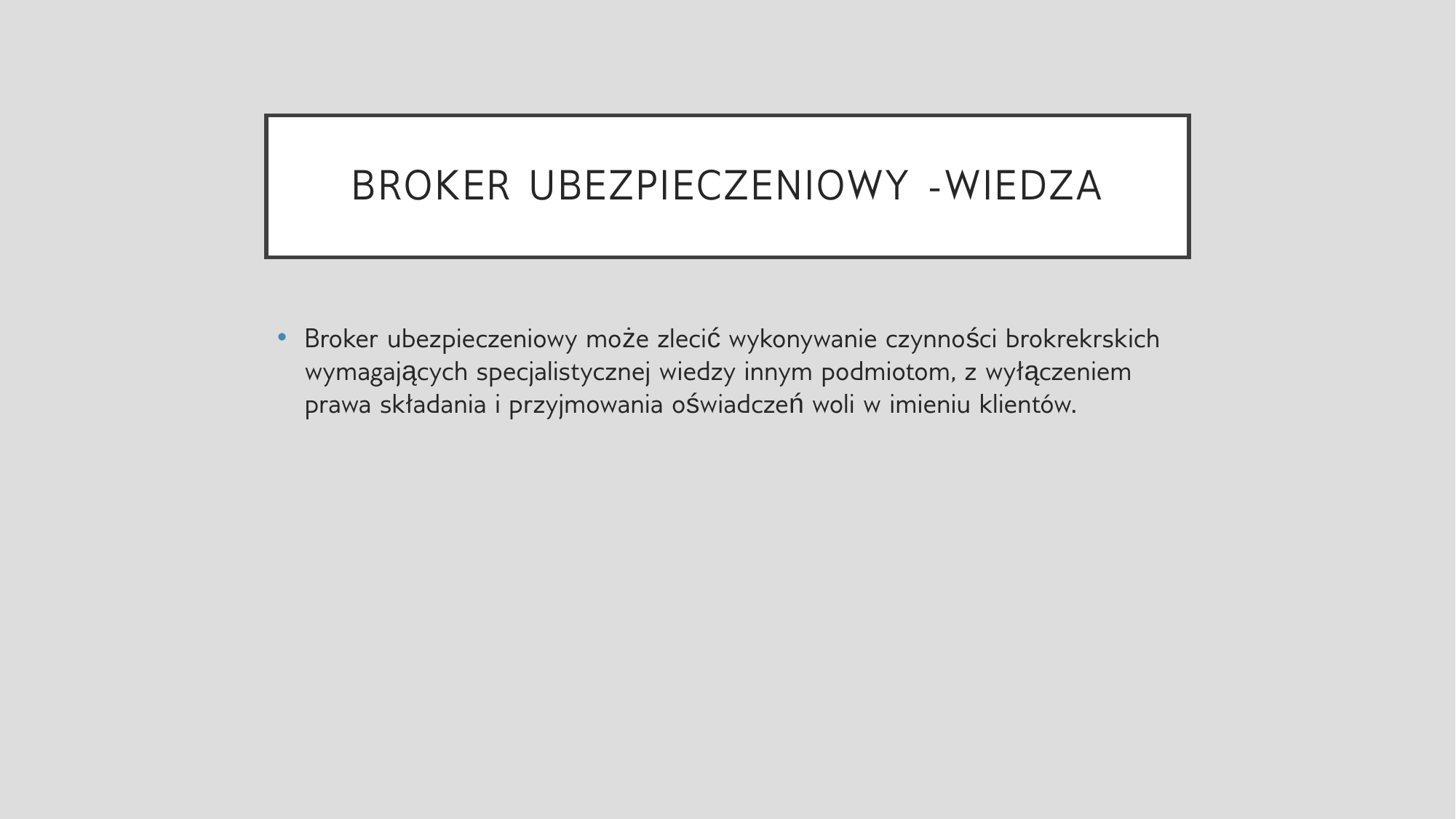

# Broker ubezpieczeniowy -wiedza
Broker ubezpieczeniowy może zlecić wykonywanie czynności brokrekrskich wymagających specjalistycznej wiedzy innym podmiotom, z wyłączeniem prawa składania i przyjmowania oświadczeń woli w imieniu klientów.